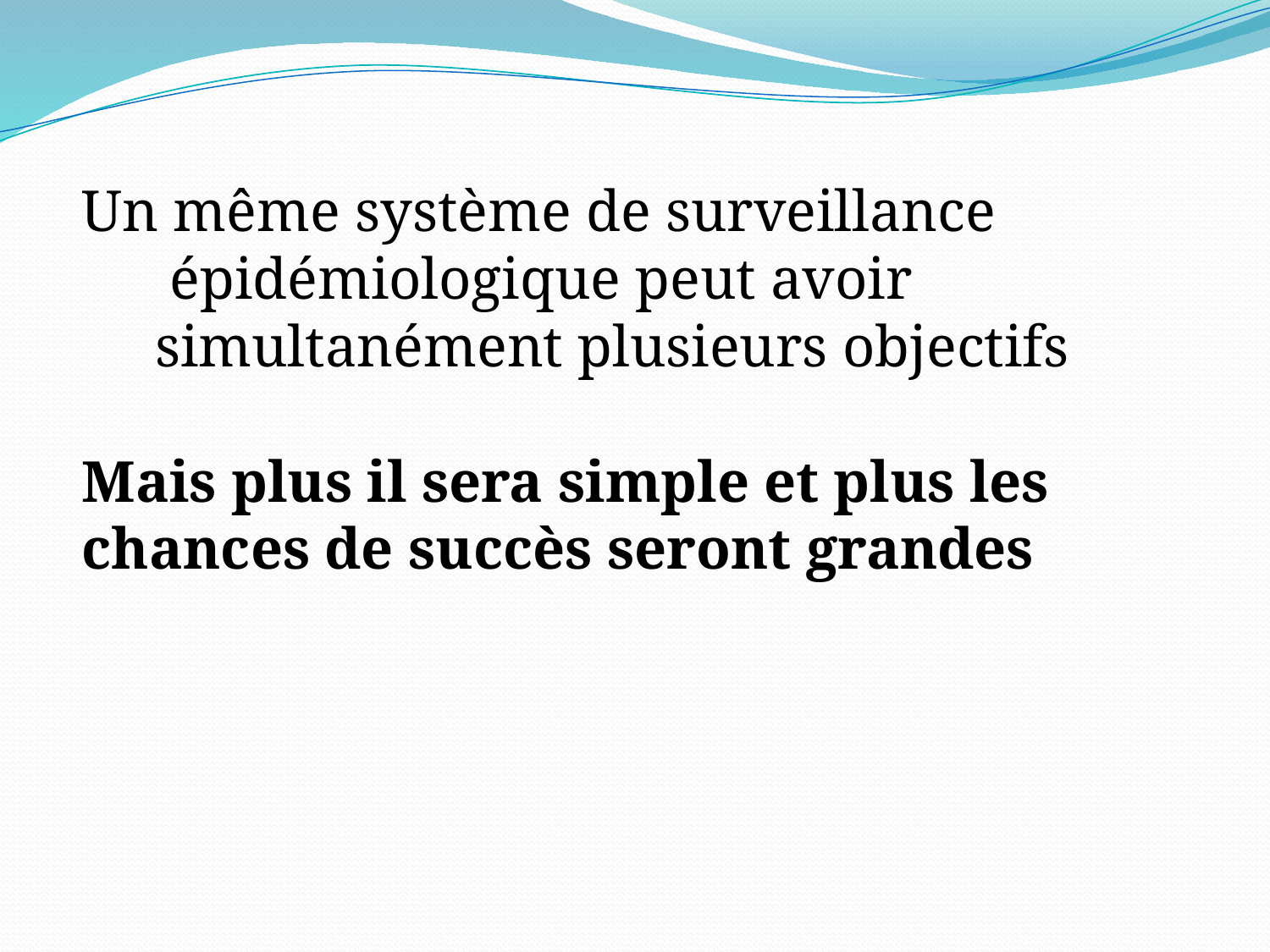

Un même système de surveillance
      épidémiologique peut avoir
     simultanément plusieurs objectifs

Mais plus il sera simple et plus les chances de succès seront grandes